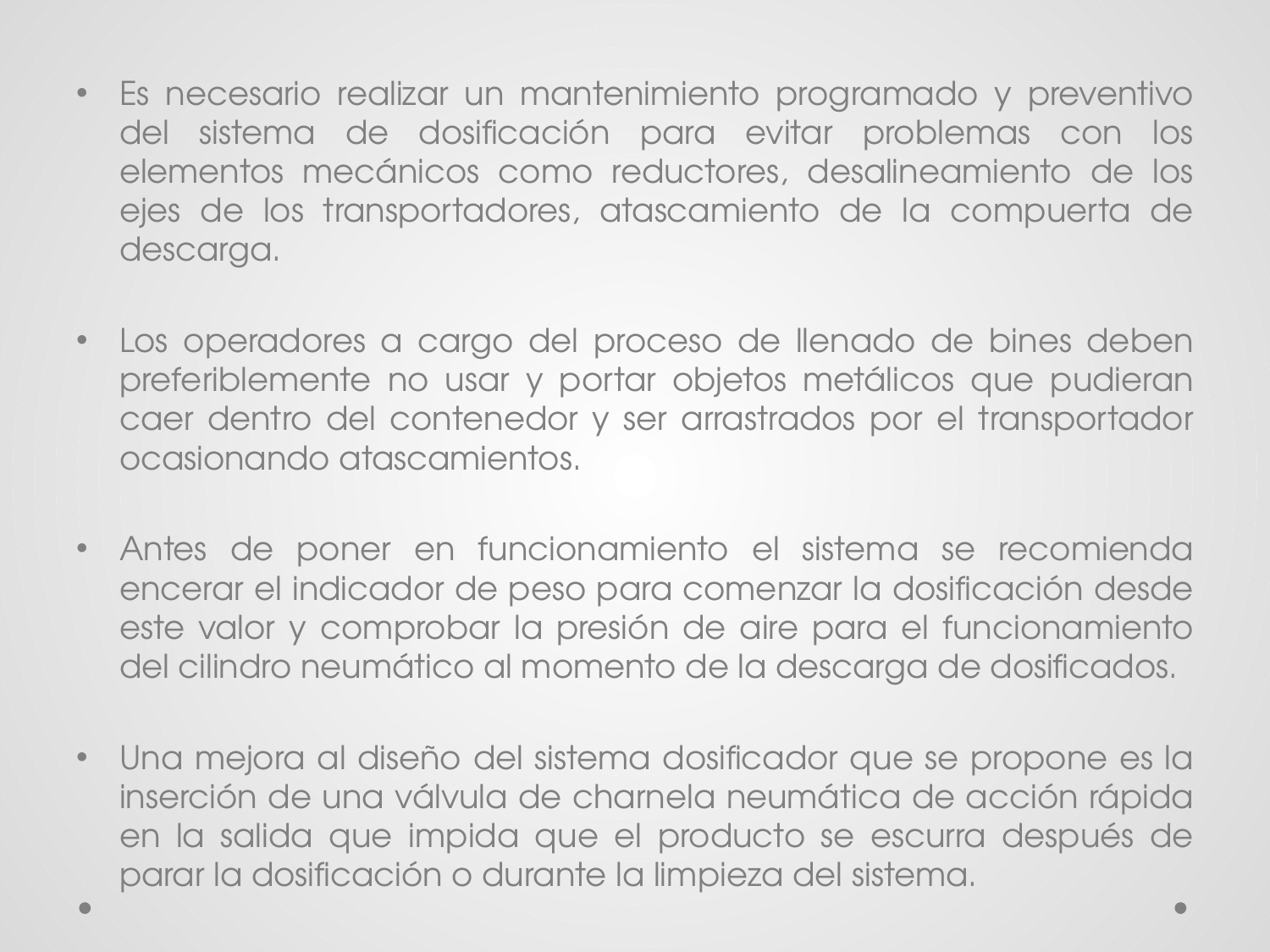

Es necesario realizar un mantenimiento programado y preventivo del sistema de dosificación para evitar problemas con los elementos mecánicos como reductores, desalineamiento de los ejes de los transportadores, atascamiento de la compuerta de descarga.

Los operadores a cargo del proceso de llenado de bines deben preferiblemente no usar y portar objetos metálicos que pudieran caer dentro del contenedor y ser arrastrados por el transportador ocasionando atascamientos.

Antes de poner en funcionamiento el sistema se recomienda encerar el indicador de peso para comenzar la dosificación desde este valor y comprobar la presión de aire para el funcionamiento del cilindro neumático al momento de la descarga de dosificados.

Una mejora al diseño del sistema dosificador que se propone es la inserción de una válvula de charnela neumática de acción rápida en la salida que impida que el producto se escurra después de parar la dosificación o durante la limpieza del sistema.